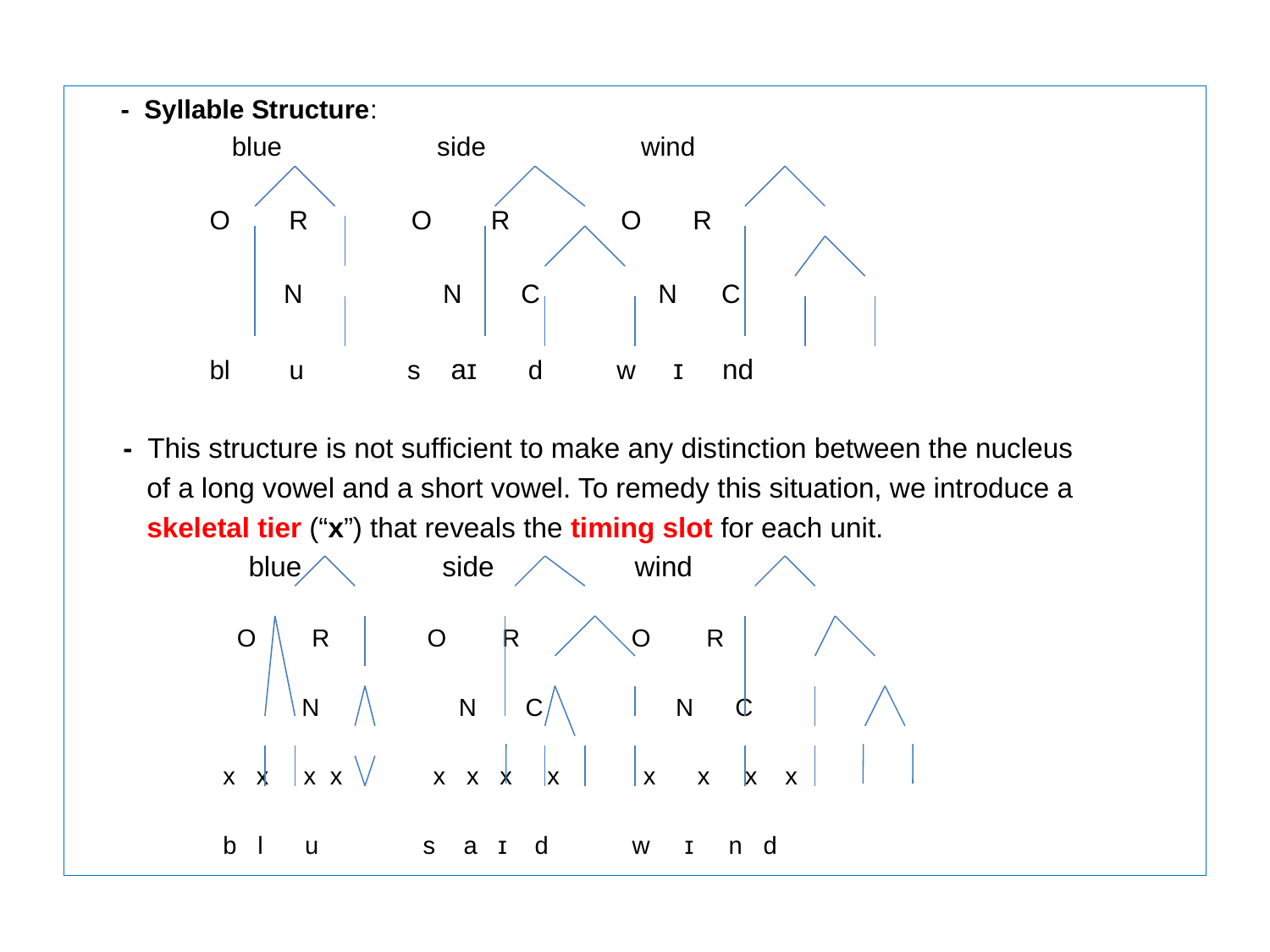

-  Syllable Structure:
                     blue                     side                     wind

                  O        R              O        R               O       R

                            N                   N        C                N      C

                  bl        u              s    aɪ       d          w     ɪ     nd

      -  This structure is not sufficient to make any distinction between the nucleus
         of a long vowel and a short vowel. To remedy this situation, we introduce a
         skeletal tier (“x”) that reveals the timing slot for each unit.
                      blue                  side                  wind

                       O        R              O        R                O        R

                                         N                    N       C                   N      C

                     x   x     x  x             x   x   x     x            x      x     x    x

                     b   l      u               s    a   ɪ    d            w     ɪ     n   d